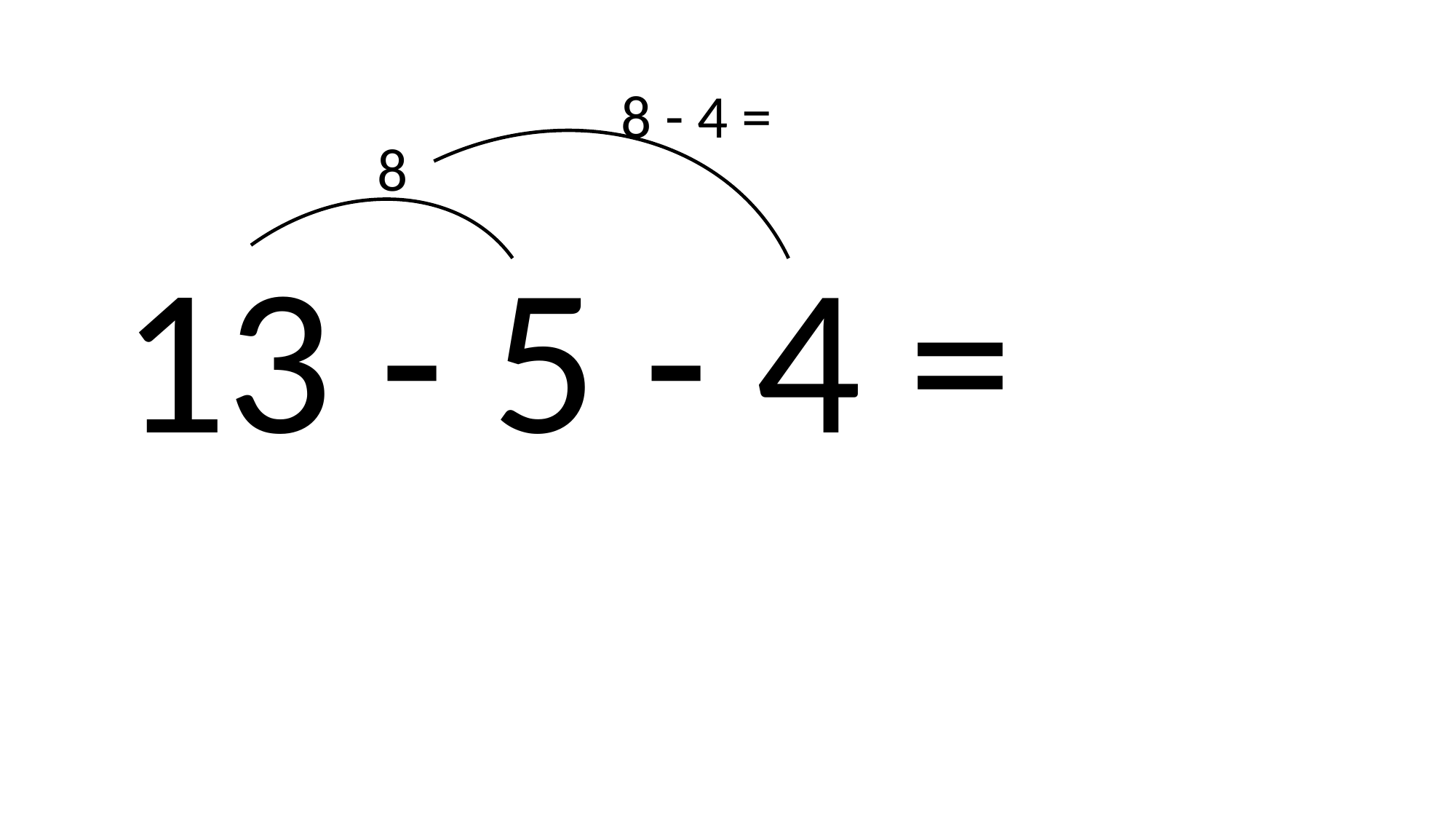

8 - 4 =
8

13 - 5 - 4 =